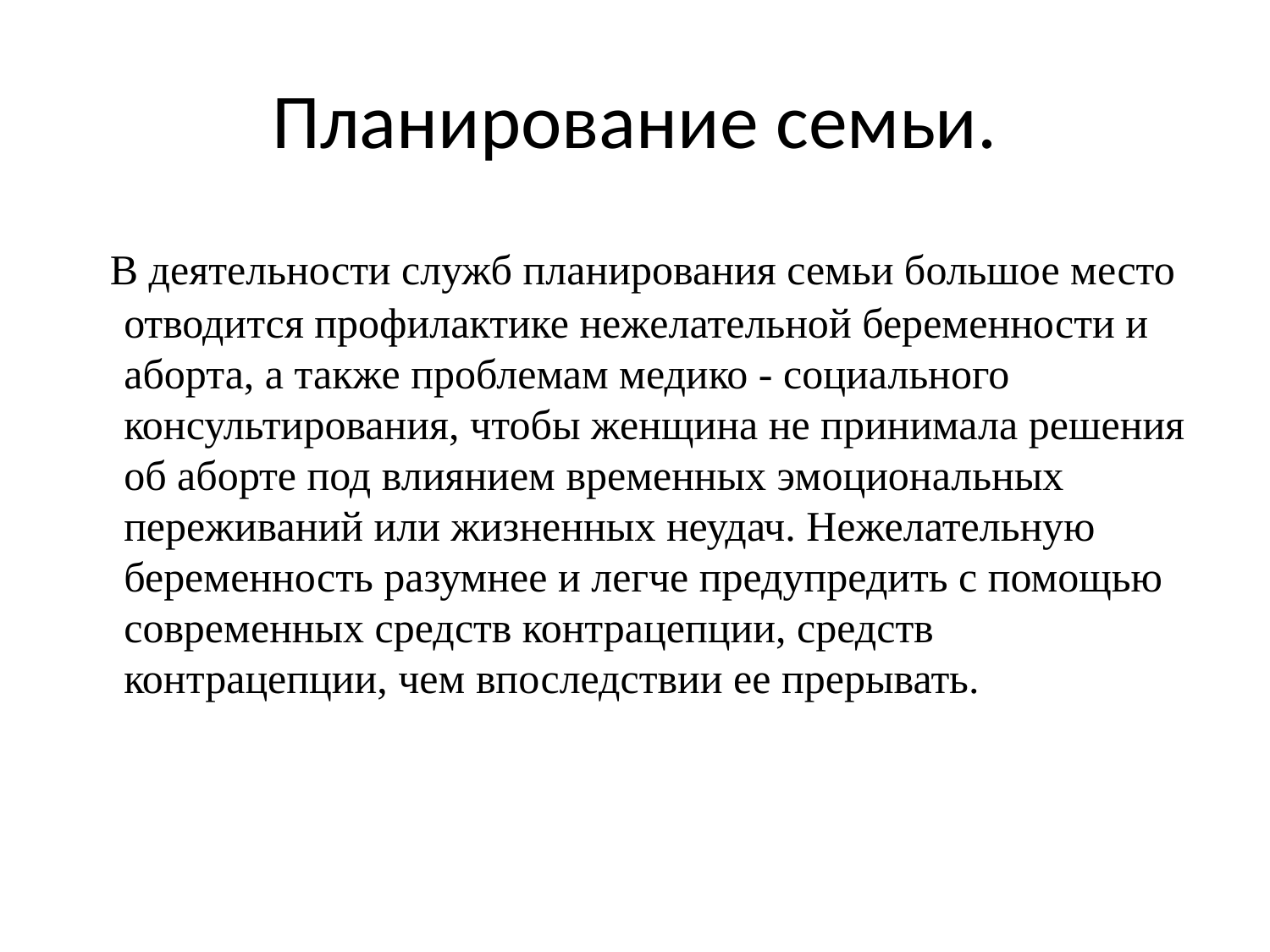

# Планирование семьи.
   В деятельности служб планирования семьи большое место отводится профилактике нежелательной беременности и аборта, а также проблемам медико - социального консультирования, чтобы женщина не принимала решения об аборте под влиянием временных эмоциональных переживаний или жизненных неудач. Нежелательную беременность разумнее и легче предупредить с помощью современных средств контрацепции, средств контрацепции, чем впоследствии ее прерывать.